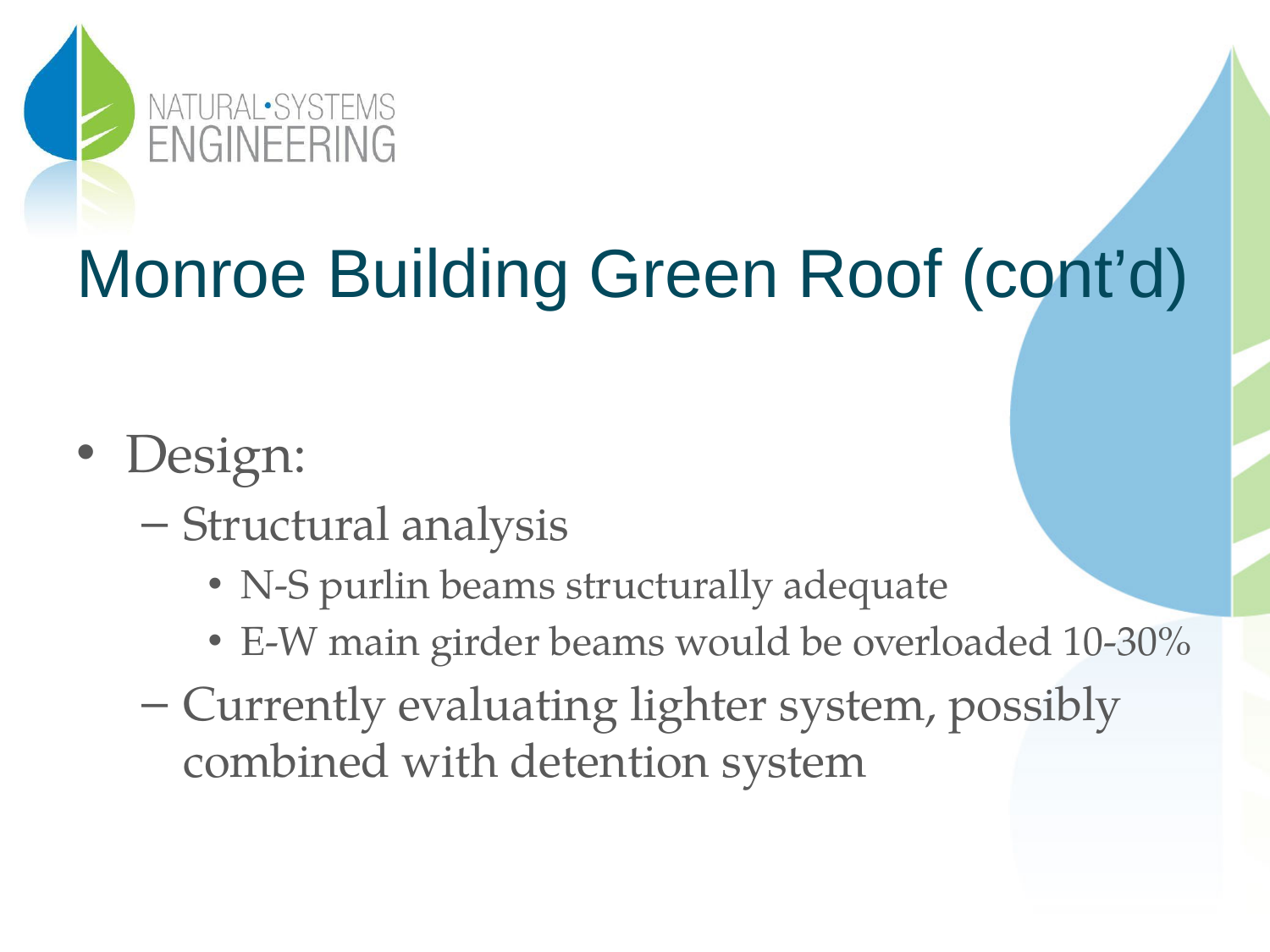

# Monroe Building Green Roof (cont’d)
Design:
Structural analysis
N-S purlin beams structurally adequate
E-W main girder beams would be overloaded 10-30%
Currently evaluating lighter system, possibly combined with detention system